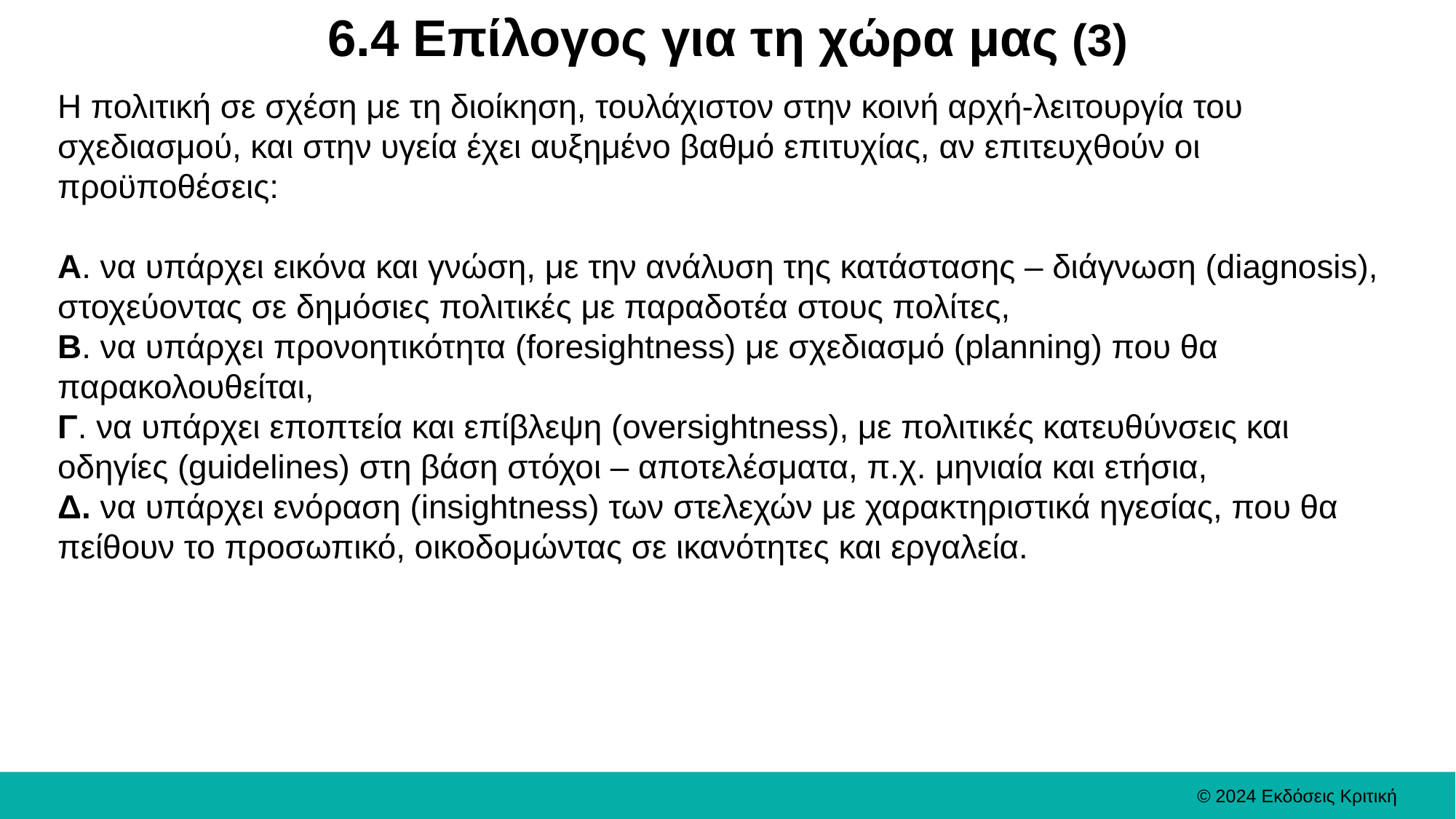

# 6.4 Επίλογος για τη χώρα μας (3)
Η πολιτική σε σχέση με τη διοίκηση, τουλάχιστον στην κοινή αρχή-λειτουργία του σχεδιασμού, και στην υγεία έχει αυξημένο βαθμό επιτυχίας, αν επιτευχθούν οι προϋποθέσεις:

Α. να υπάρχει εικόνα και γνώση, με την ανάλυση της κατάστασης – διάγνωση (diagnosis), στοχεύοντας σε δημόσιες πολιτικές με παραδοτέα στους πολίτες,
Β. να υπάρχει προνοητικότητα (foresightness) με σχεδιασμό (planning) που θα παρακολουθείται,
Γ. να υπάρχει εποπτεία και επίβλεψη (oversightness), με πολιτικές κατευθύνσεις και οδηγίες (guidelines) στη βάση στόχοι – αποτελέσματα, π.χ. μηνιαία και ετήσια,
Δ. να υπάρχει ενόραση (insightness) των στελεχών με χαρακτηριστικά ηγεσίας, που θα πείθουν το προσωπικό, οικοδομώντας σε ικανότητες και εργαλεία.

© 2024 Εκδόσεις Κριτική